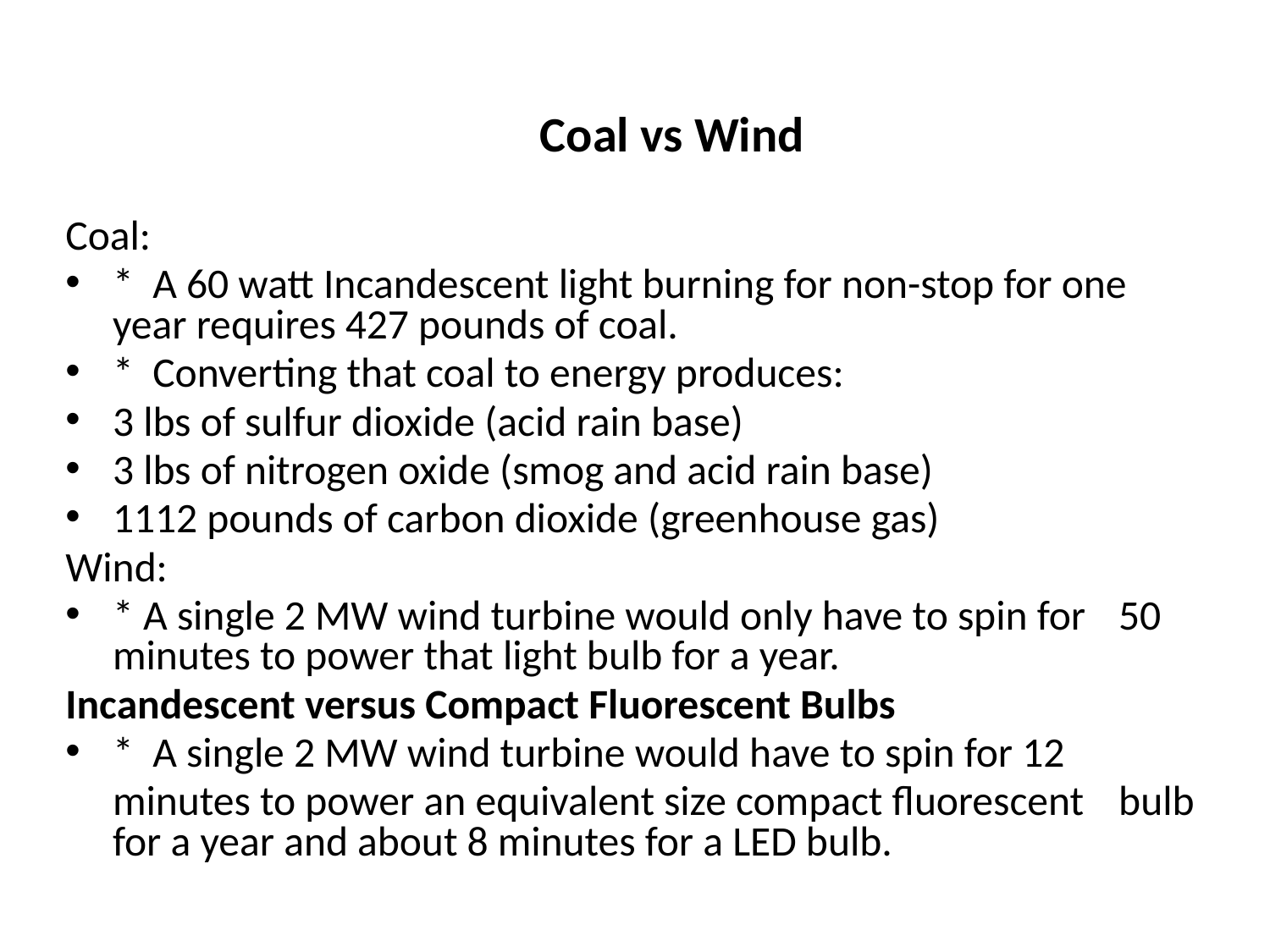

# Coal vs Wind
Coal:
*  A 60 watt Incandescent light burning for non-stop for one 	year requires 427 pounds of coal.
*  Converting that coal to energy produces:
	3 lbs of sulfur dioxide (acid rain base)
	3 lbs of nitrogen oxide (smog and acid rain base)
	1112 pounds of carbon dioxide (greenhouse gas)
Wind:
* A single 2 MW wind turbine would only have to spin for 	50 minutes to power that light bulb for a year.
Incandescent versus Compact Fluorescent Bulbs
*  A single 2 MW wind turbine would have to spin for 12
 		minutes to power an equivalent size compact fluorescent 	bulb for a year and about 8 minutes for a LED bulb.